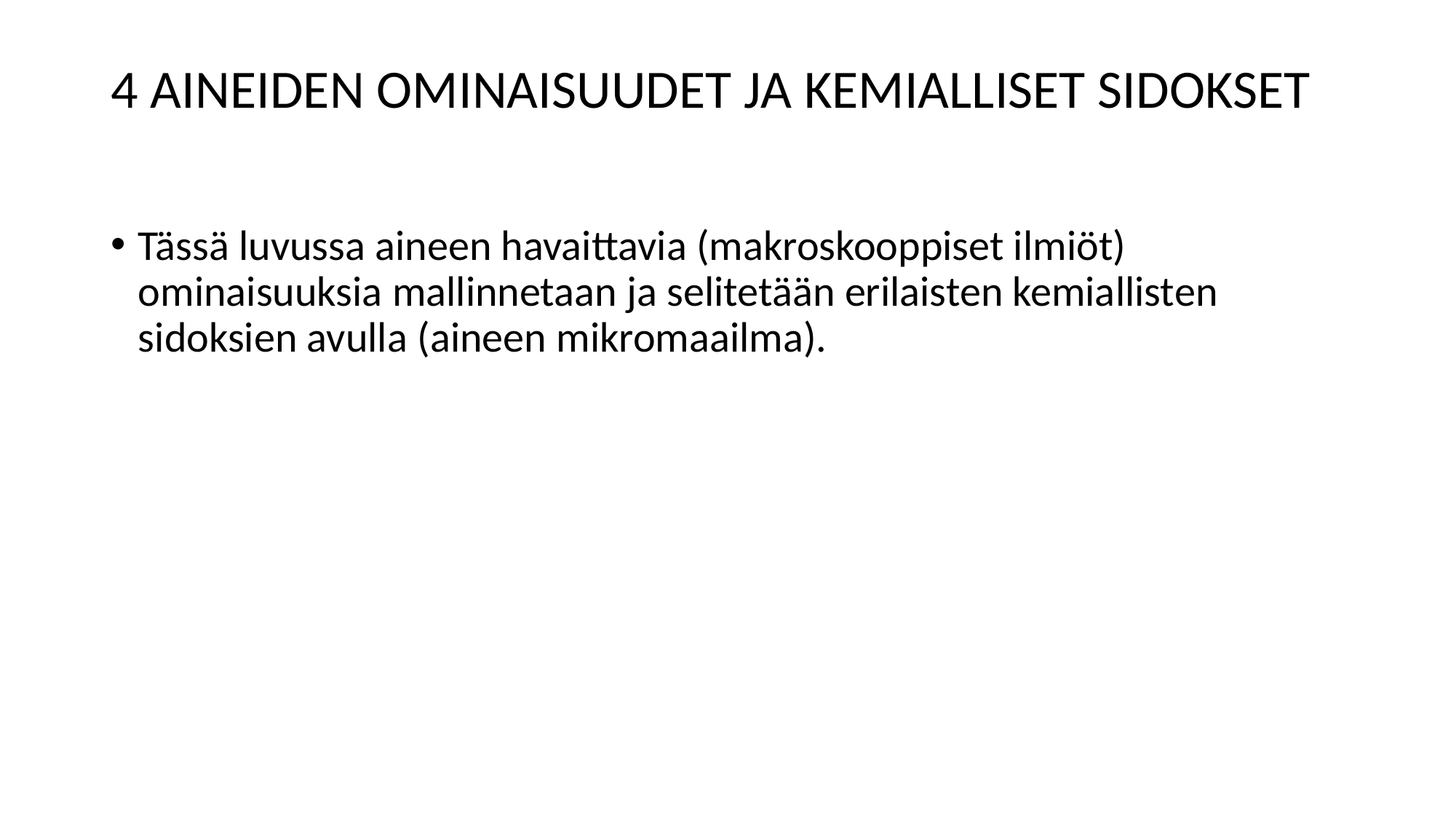

# 4 AINEIDEN OMINAISUUDET JA KEMIALLISET SIDOKSET
Tässä luvussa aineen havaittavia (makroskooppiset ilmiöt) ominaisuuksia mallinnetaan ja selitetään erilaisten kemiallisten sidoksien avulla (aineen mikromaailma).